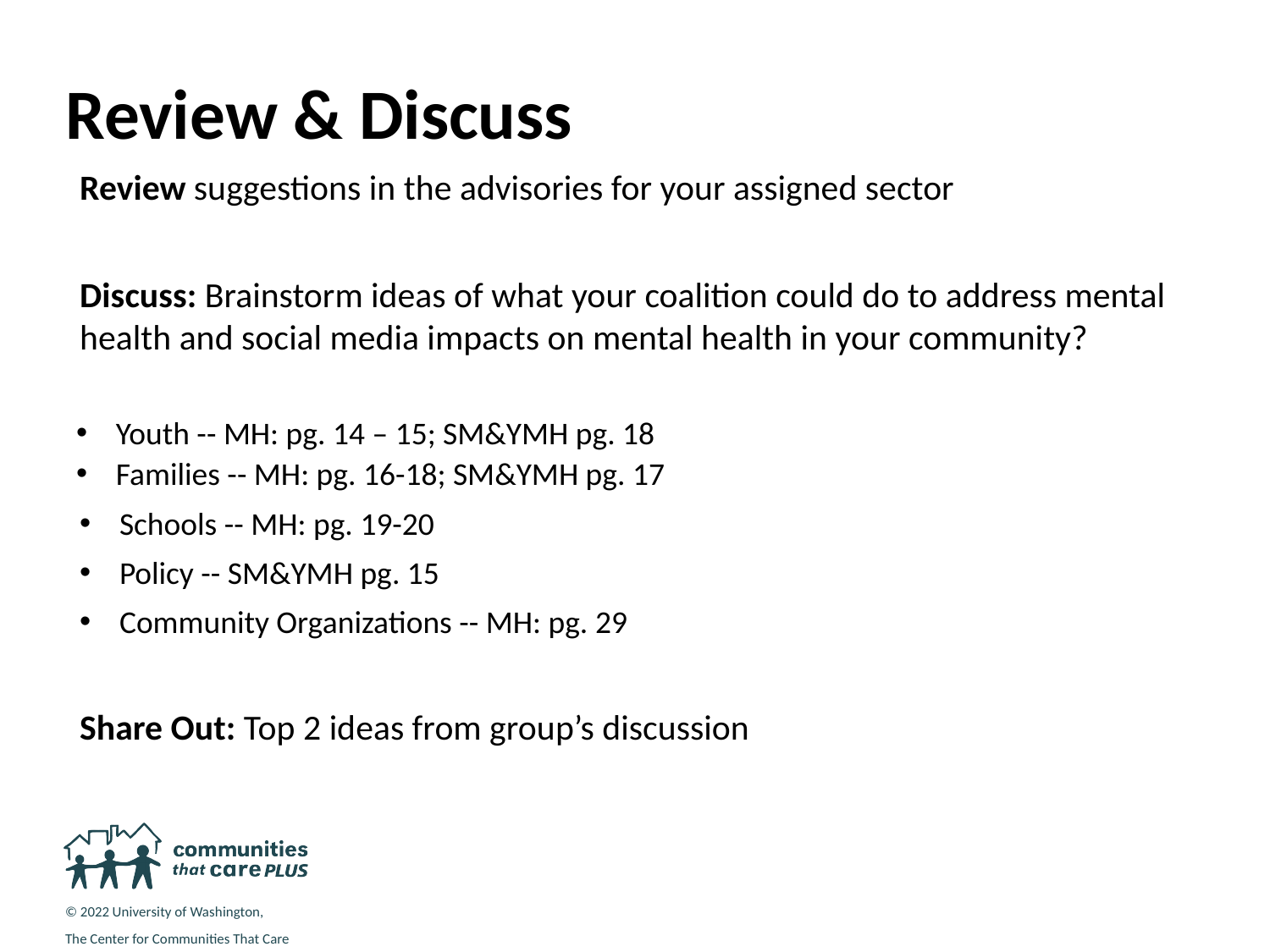

# Review & Discuss
Review suggestions in the advisories for your assigned sector

Discuss: Brainstorm ideas of what your coalition could do to address mental health and social media impacts on mental health in your community?

Youth -- MH: pg. 14 – 15; SM&YMH pg. 18
Families -- MH: pg. 16-18; SM&YMH pg. 17
Schools -- MH: pg. 19-20
Policy -- SM&YMH pg. 15
Community Organizations -- MH: pg. 29

Share Out: Top 2 ideas from group’s discussion